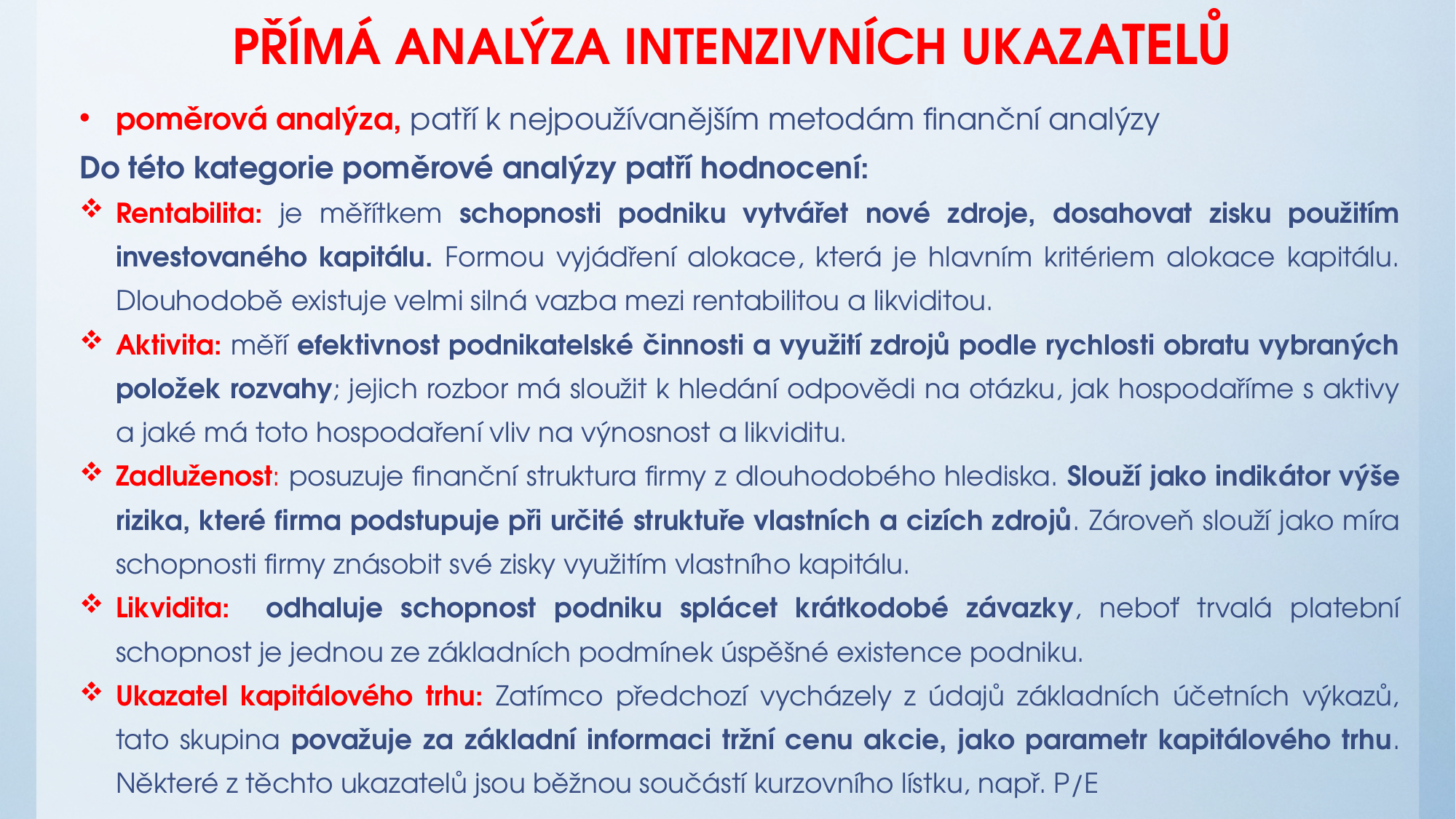

# PŘÍMÁ ANALÝZA INTENZIVNÍCH UKAZATELŮ
poměrová analýza, patří k nejpoužívanějším metodám finanční analýzy
Do této kategorie poměrové analýzy patří hodnocení:
Rentabilita: je měřítkem schopnosti podniku vytvářet nové zdroje, dosahovat zisku použitím investovaného kapitálu. Formou vyjádření alokace, která je hlavním kritériem alokace kapitálu. Dlouhodobě existuje velmi silná vazba mezi rentabilitou a likviditou.
Aktivita: měří efektivnost podnikatelské činnosti a využití zdrojů podle rychlosti obratu vybraných položek rozvahy; jejich rozbor má sloužit k hledání odpovědi na otázku, jak hospodaříme s aktivy a jaké má toto hospodaření vliv na výnosnost a likviditu.
Zadluženost: posuzuje finanční struktura firmy z dlouhodobého hlediska. Slouží jako indikátor výše rizika, které firma podstupuje při určité struktuře vlastních a cizích zdrojů. Zároveň slouží jako míra schopnosti firmy znásobit své zisky využitím vlastního kapitálu.
Likvidita:  odhaluje schopnost podniku splácet krátkodobé závazky, neboť trvalá platební schopnost je jednou ze základních podmínek úspěšné existence podniku.
Ukazatel kapitálového trhu: Zatímco předchozí vycházely z údajů základních účetních výkazů, tato skupina považuje za základní informaci tržní cenu akcie, jako parametr kapitálového trhu. Některé z těchto ukazatelů jsou běžnou součástí kurzovního lístku, např. P/E